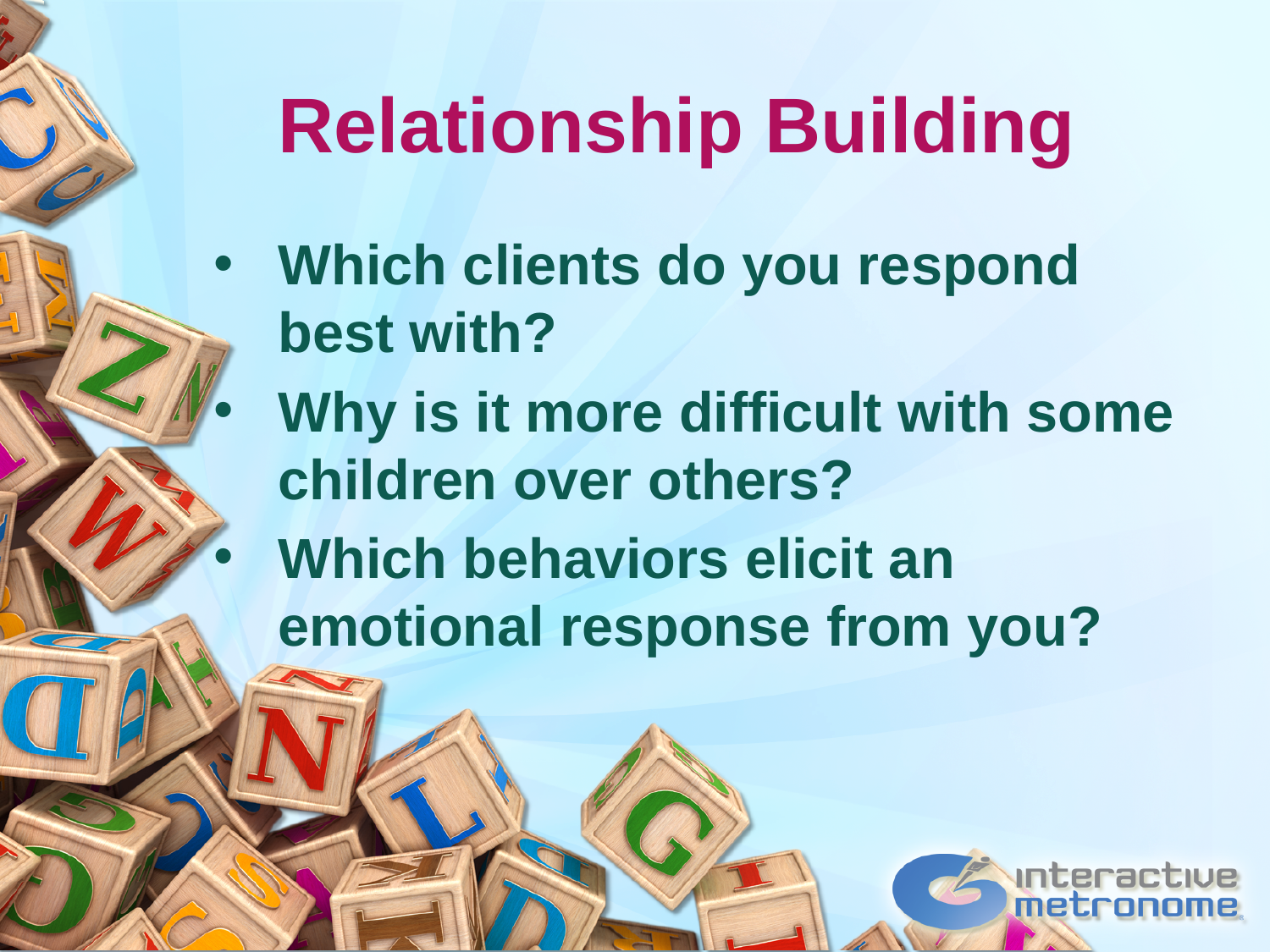

# Relationship Building
Which clients do you respond best with?
Why is it more difficult with some children over others?
Which behaviors elicit an emotional response from you?